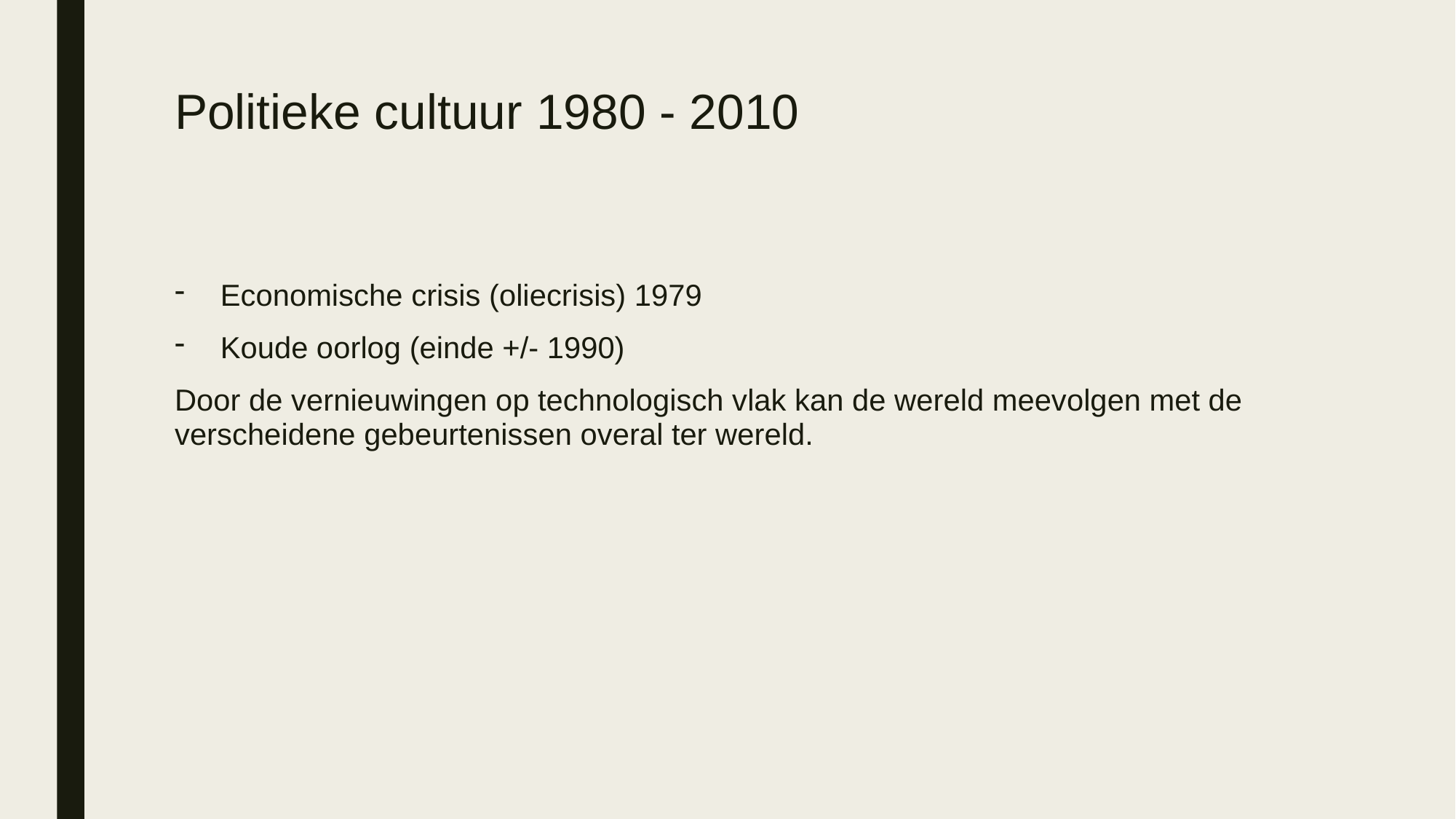

# Politieke cultuur 1980 - 2010
Economische crisis (oliecrisis) 1979
Koude oorlog (einde +/- 1990)
Door de vernieuwingen op technologisch vlak kan de wereld meevolgen met de verscheidene gebeurtenissen overal ter wereld.